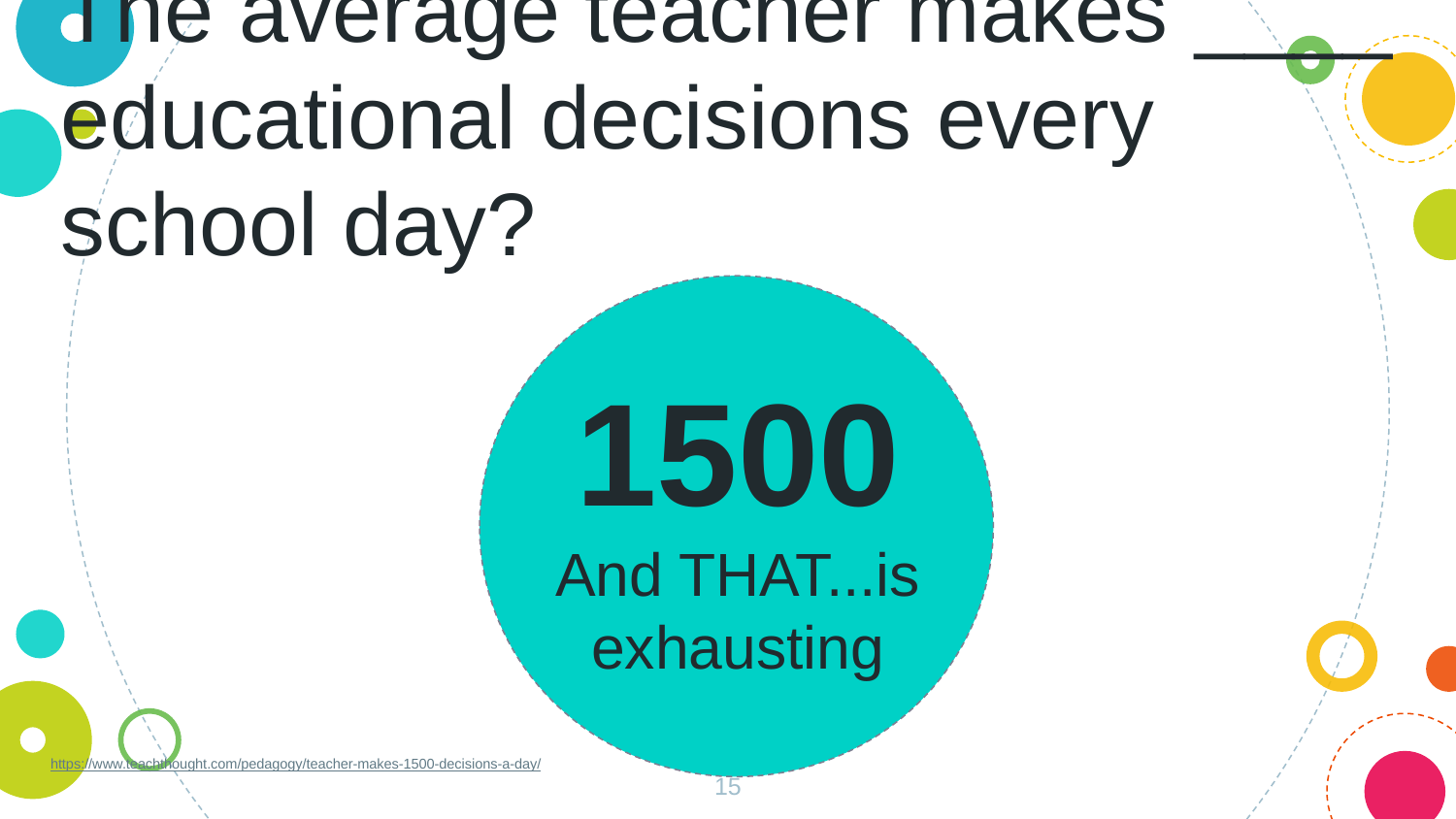

The average teacher makes ____ educational decisions every school day?

1500
And THAT...is exhausting
https://www.teachthought.com/pedagogy/teacher-makes-1500-decisions-a-day/

15